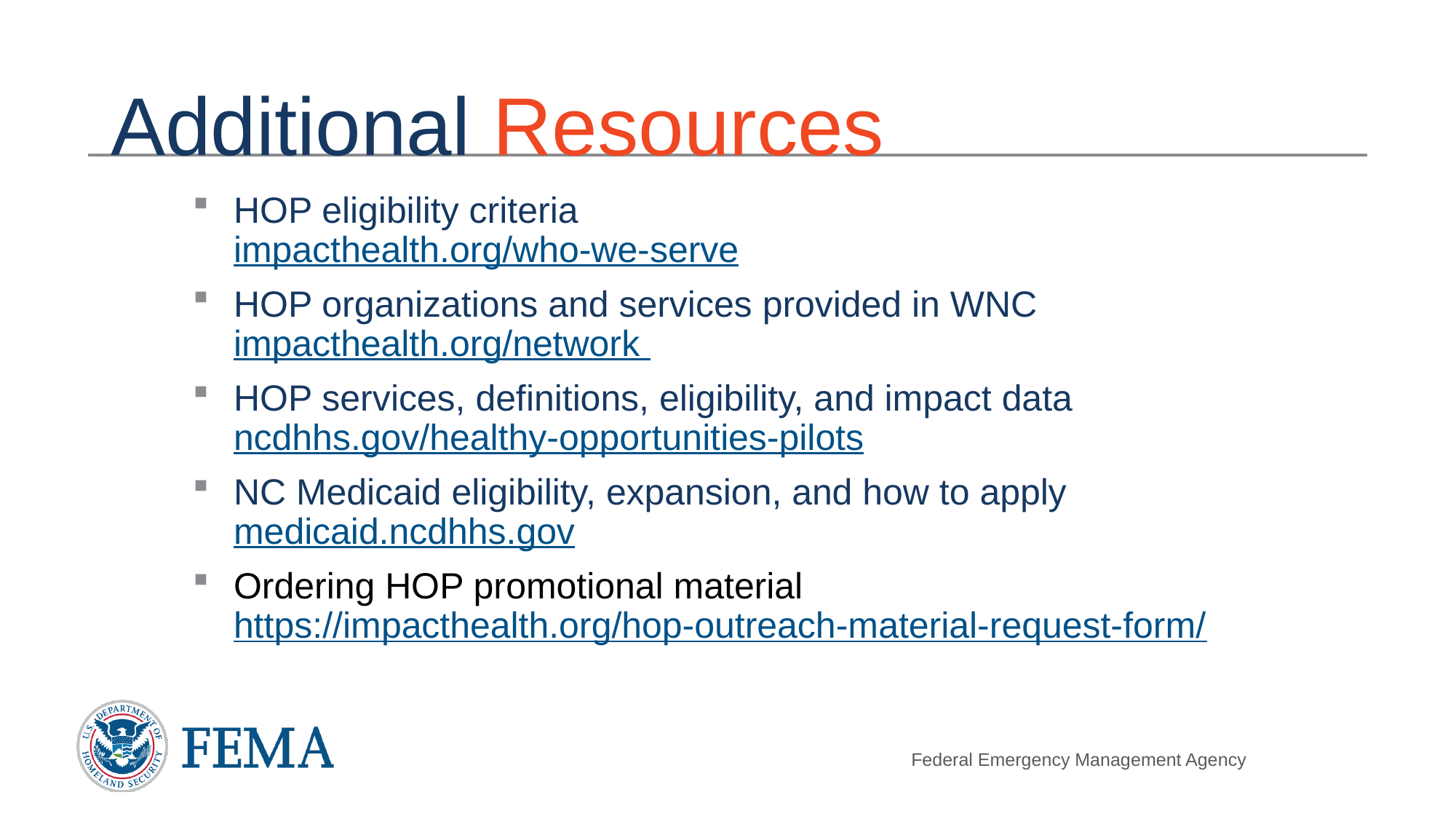

# Additional Resources
HOP eligibility criteria
impacthealth.org/who-we-serve
HOP organizations and services provided in WNC impacthealth.org/network
HOP services, definitions, eligibility, and impact data ncdhhs.gov/healthy-opportunities-pilots
NC Medicaid eligibility, expansion, and how to apply medicaid.ncdhhs.gov
Ordering HOP promotional material
https://impacthealth.org/hop-outreach-material-request-form/